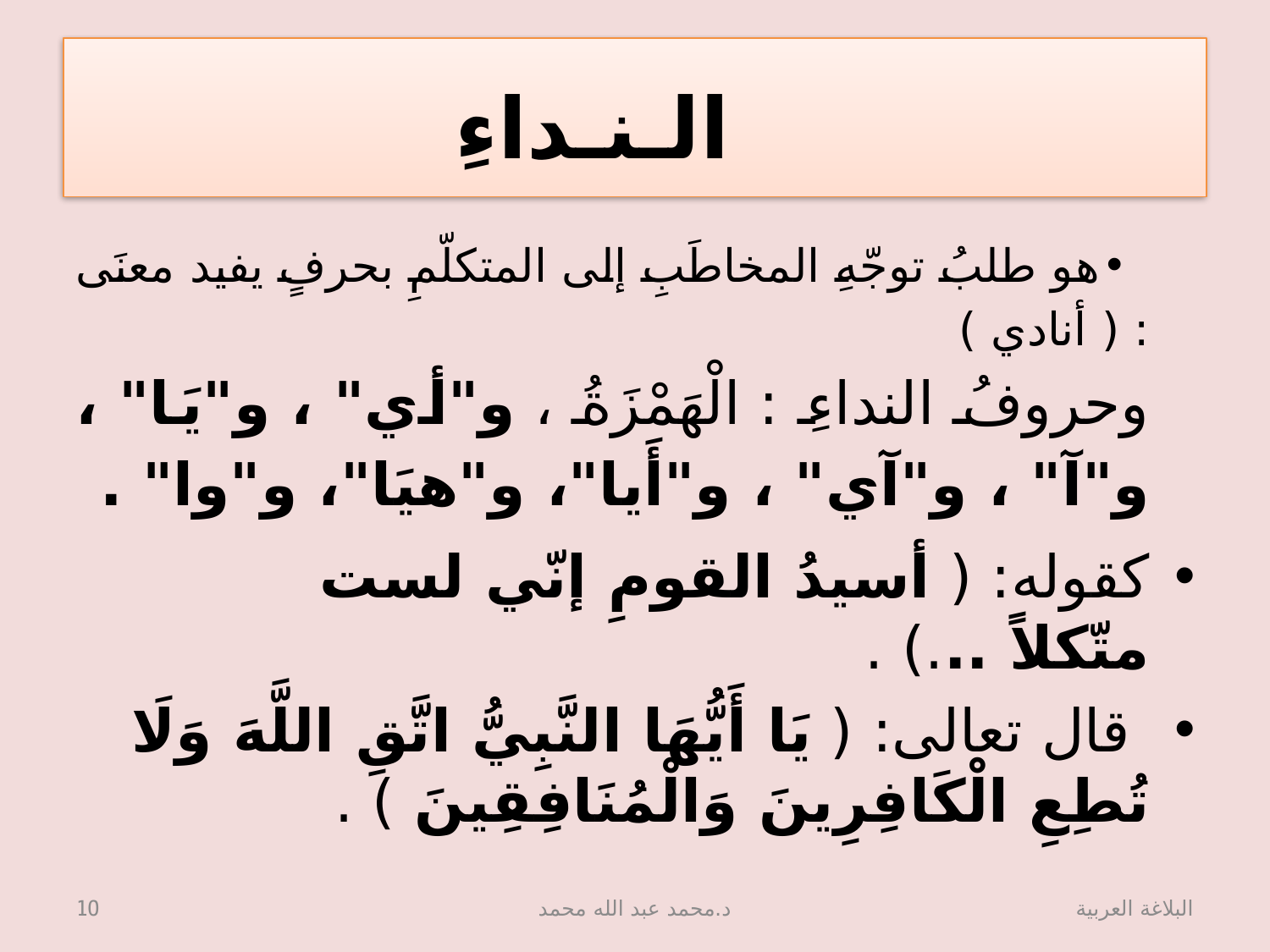

# الـنـداءِ
هو طلبُ توجّهِ المخاطَبِ إلى المتكلّمِ بحرفٍ يفيد معنَى : ( أنادي )
وحروفُ النداءِ : الْهَمْزَةُ ، و"أي" ، و"يَا" ، و"آ" ، و"آي" ، و"أَيا"، و"هيَا"، و"وا" .
كقوله: ( أسيدُ القومِ إنّي لست متّكلاً ...) .
 قال تعالى: ( يَا أَيُّهَا النَّبِيُّ اتَّقِ اللَّهَ وَلَا تُطِعِ الْكَافِرِينَ وَالْمُنَافِقِينَ ) .

10
د.محمد عبد الله محمد
البلاغة العربية